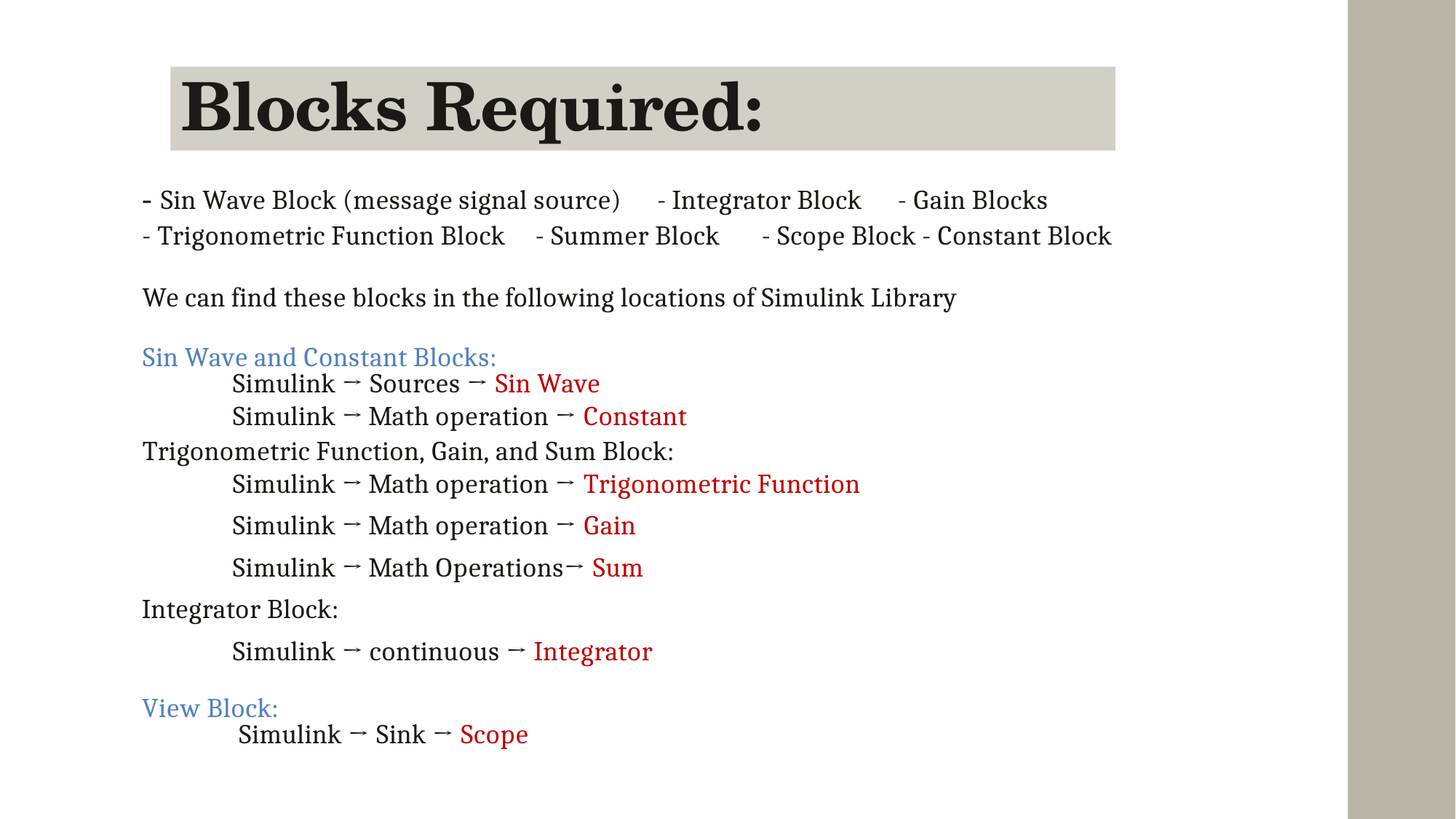

Blocks Required:
- Sin Wave Block (message signal source)      - Integrator Block      - Gain Blocks
- Trigonometric Function Block     - Summer Block       - Scope Block - Constant Block

We can find these blocks in the following locations of Simulink Library
Sin Wave and Constant Blocks:
               Simulink → Sources → Sin Wave
               Simulink → Math operation → Constant
Trigonometric Function, Gain, and Sum Block:
               Simulink → Math operation → Trigonometric Function
               Simulink → Math operation → Gain
               Simulink → Math Operations→ Sum
Integrator Block:
               Simulink → continuous → Integrator
View Block:
                Simulink → Sink → Scope